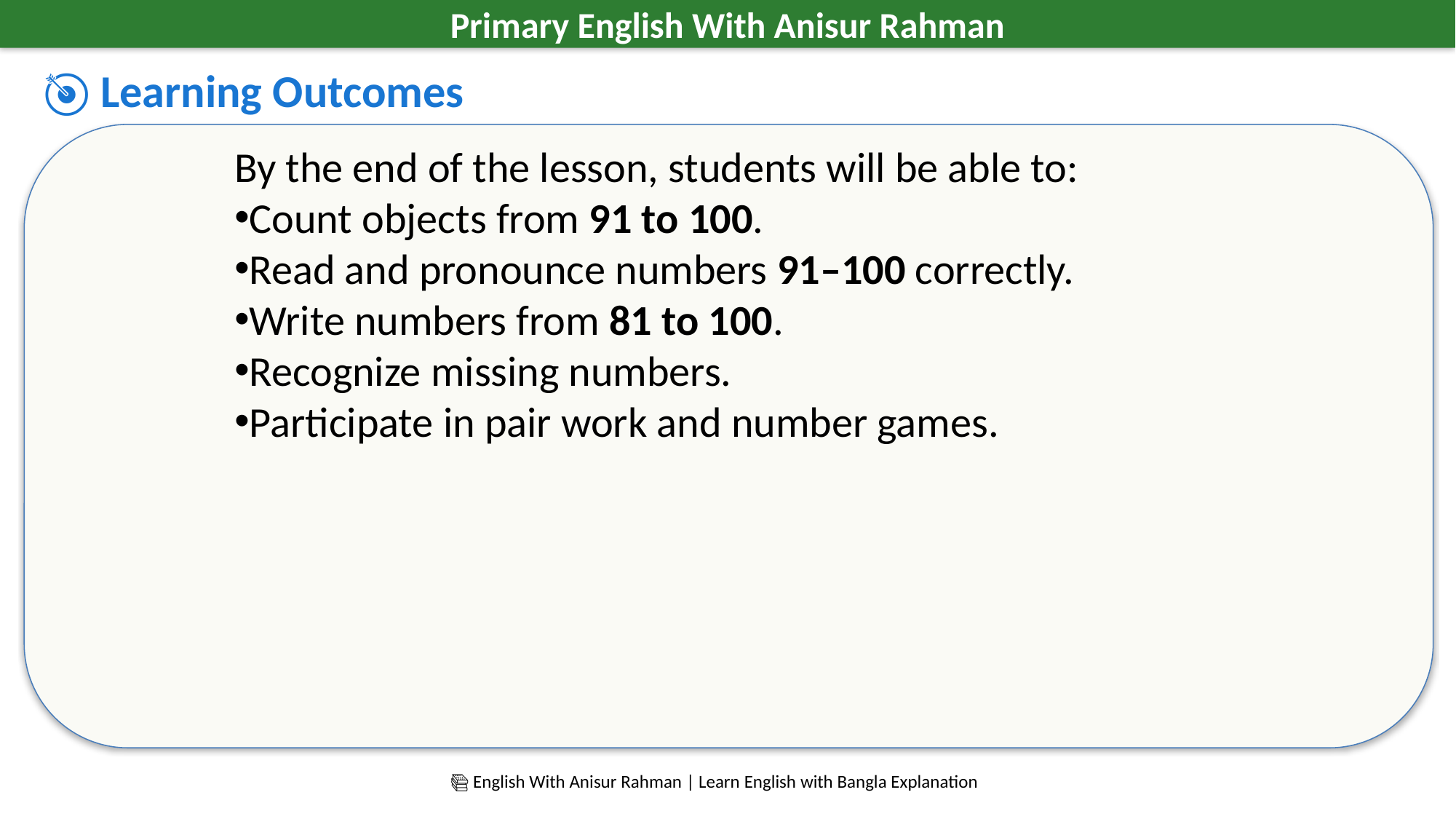

Primary English With Anisur Rahman
🎯 Learning Outcomes

By the end of the lesson, students will be able to:
Count objects from 91 to 100.
Read and pronounce numbers 91–100 correctly.
Write numbers from 81 to 100.
Recognize missing numbers.
Participate in pair work and number games.
📚 English With Anisur Rahman | Learn English with Bangla Explanation